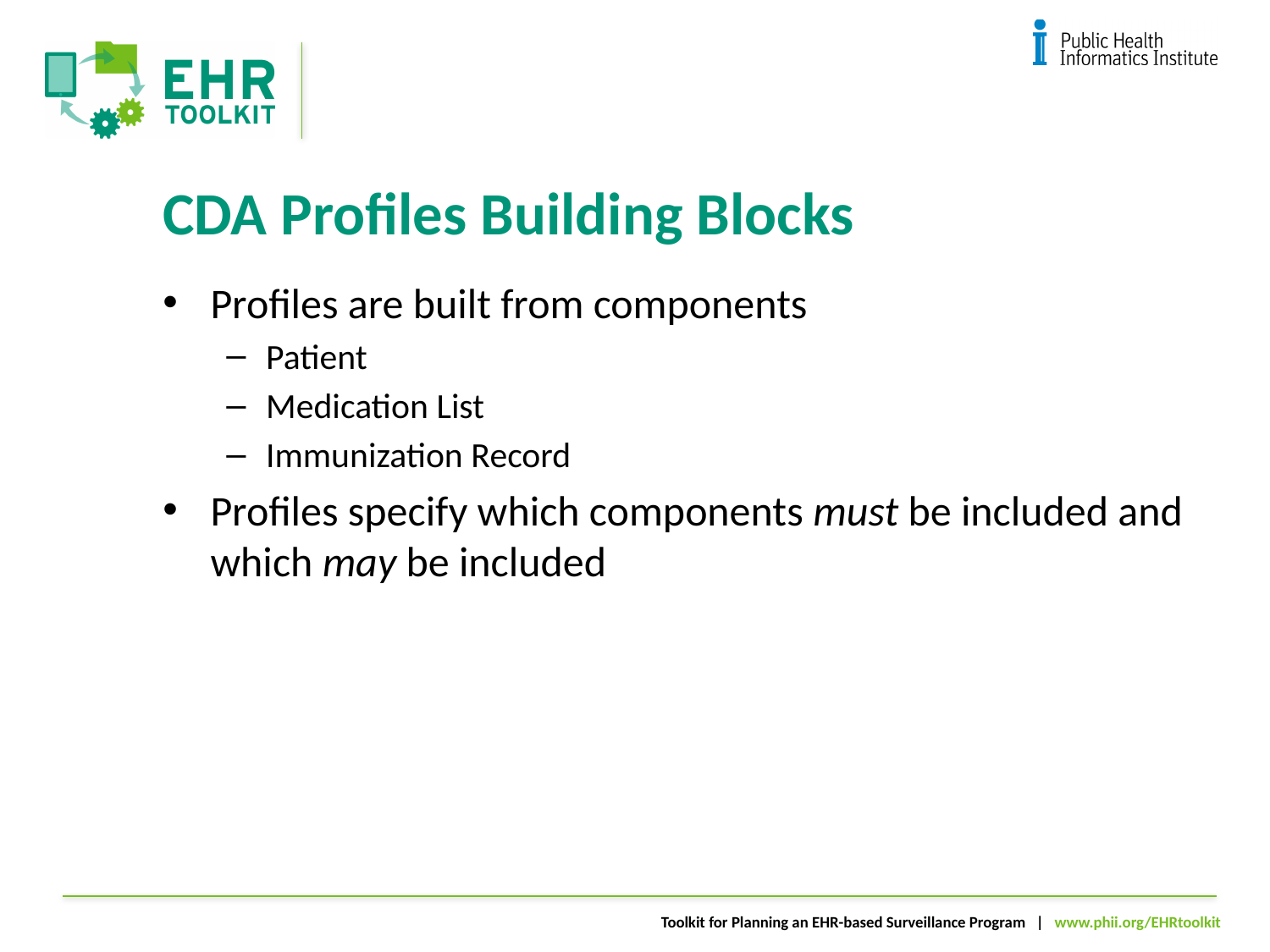

# CDA Profiles Building Blocks
Profiles are built from components
Patient
Medication List
Immunization Record
Profiles specify which components must be included and which may be included